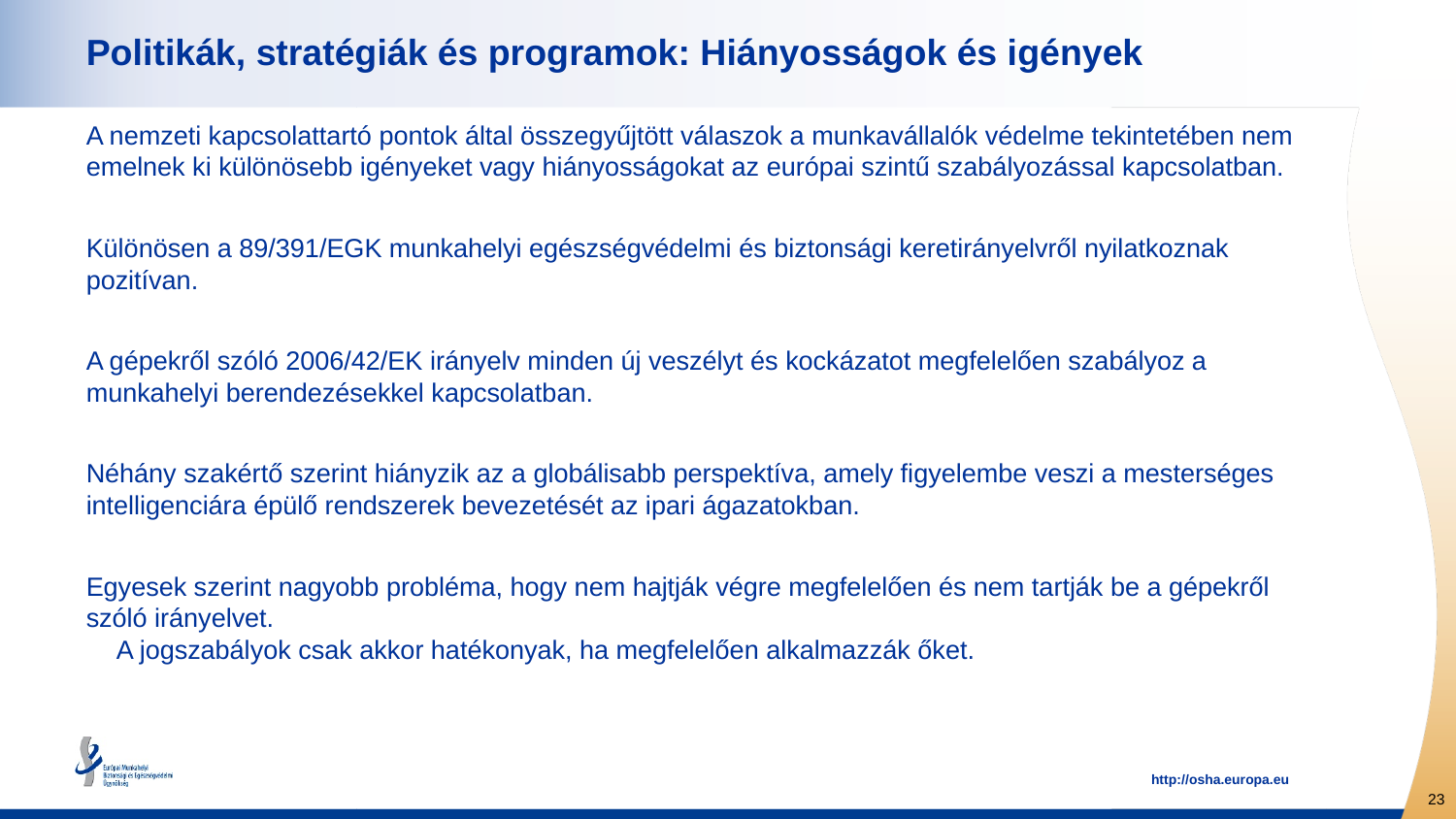

# Politikák, stratégiák és programok: Hiányosságok és igények
A nemzeti kapcsolattartó pontok által összegyűjtött válaszok a munkavállalók védelme tekintetében nem emelnek ki különösebb igényeket vagy hiányosságokat az európai szintű szabályozással kapcsolatban.

Különösen a 89/391/EGK munkahelyi egészségvédelmi és biztonsági keretirányelvről nyilatkoznak pozitívan.

A gépekről szóló 2006/42/EK irányelv minden új veszélyt és kockázatot megfelelően szabályoz a munkahelyi berendezésekkel kapcsolatban.

Néhány szakértő szerint hiányzik az a globálisabb perspektíva, amely figyelembe veszi a mesterséges intelligenciára épülő rendszerek bevezetését az ipari ágazatokban.

Egyesek szerint nagyobb probléma, hogy nem hajtják végre megfelelően és nem tartják be a gépekről szóló irányelvet.
A jogszabályok csak akkor hatékonyak, ha megfelelően alkalmazzák őket.